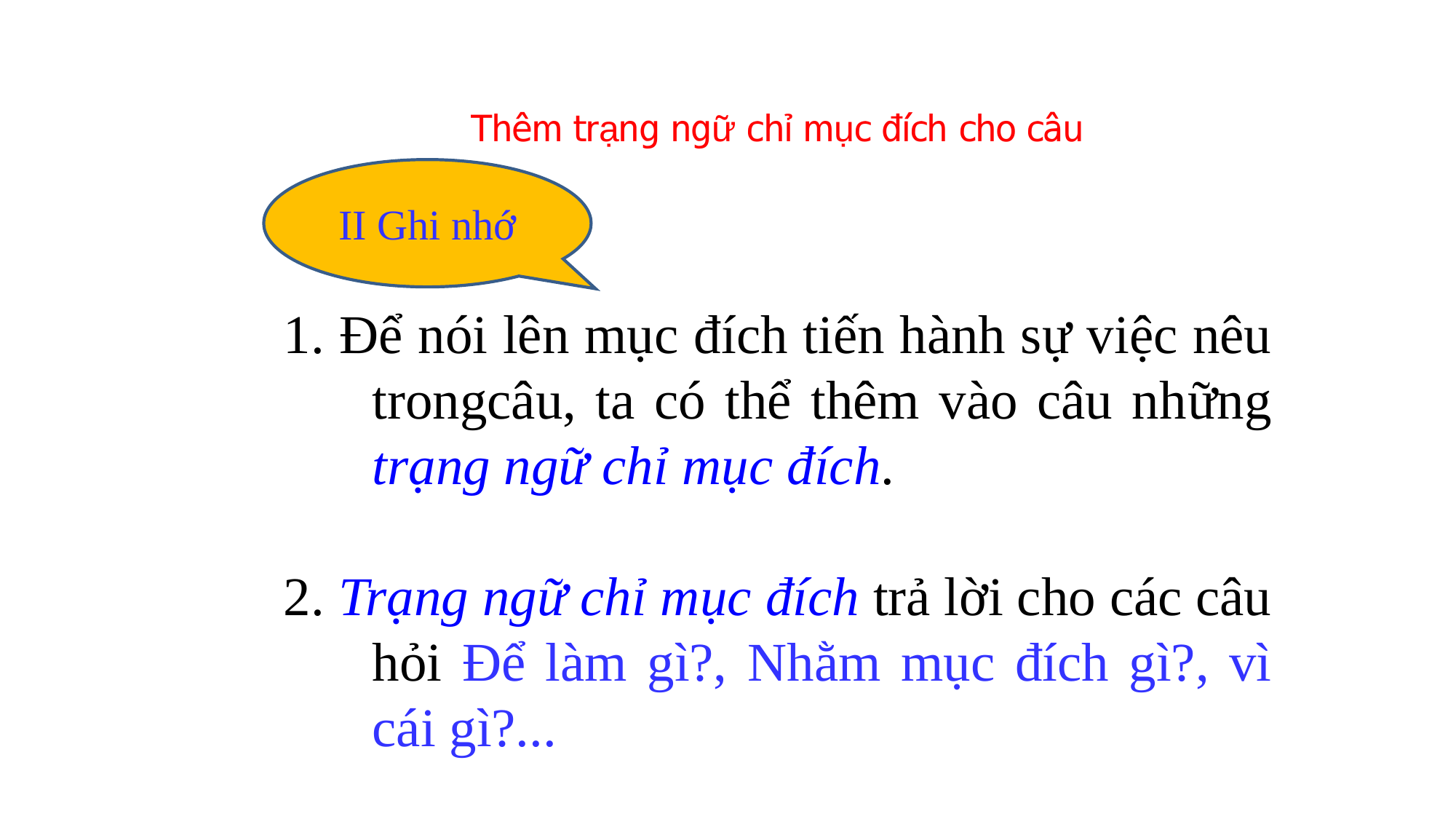

Thêm trạng ngữ chỉ mục đích cho câu
II Ghi nhớ
1. Để nói lên mục đích tiến hành sự việc nêu trongcâu, ta có thể thêm vào câu những trạng ngữ chỉ mục đích.

2. Trạng ngữ chỉ mục đích trả lời cho các câu hỏi Để làm gì?, Nhằm mục đích gì?, vì cái gì?...